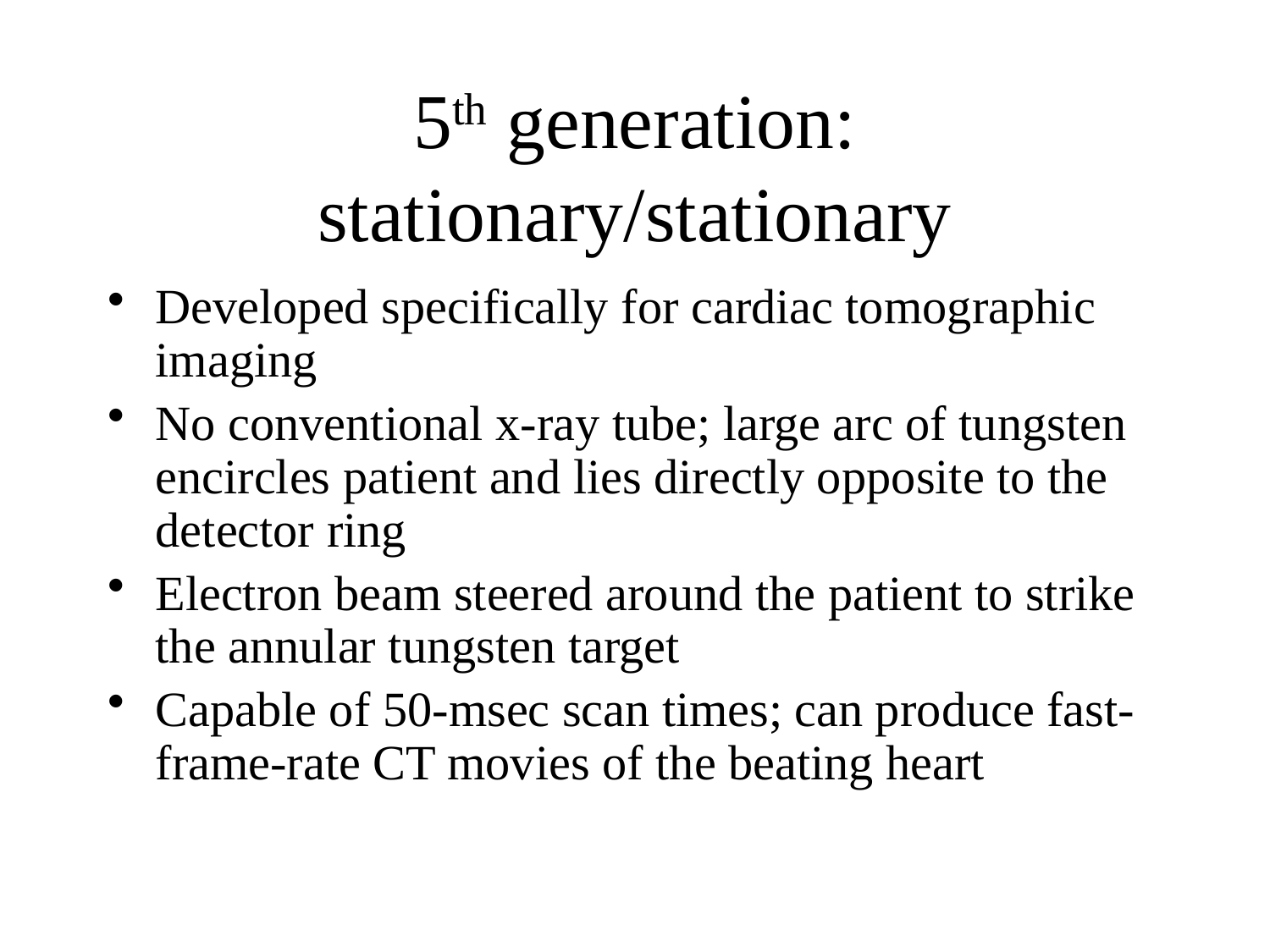

# 5th generation: stationary/stationary
Developed specifically for cardiac tomographic imaging
No conventional x-ray tube; large arc of tungsten encircles patient and lies directly opposite to the detector ring
Electron beam steered around the patient to strike the annular tungsten target
Capable of 50-msec scan times; can produce fast-frame-rate CT movies of the beating heart